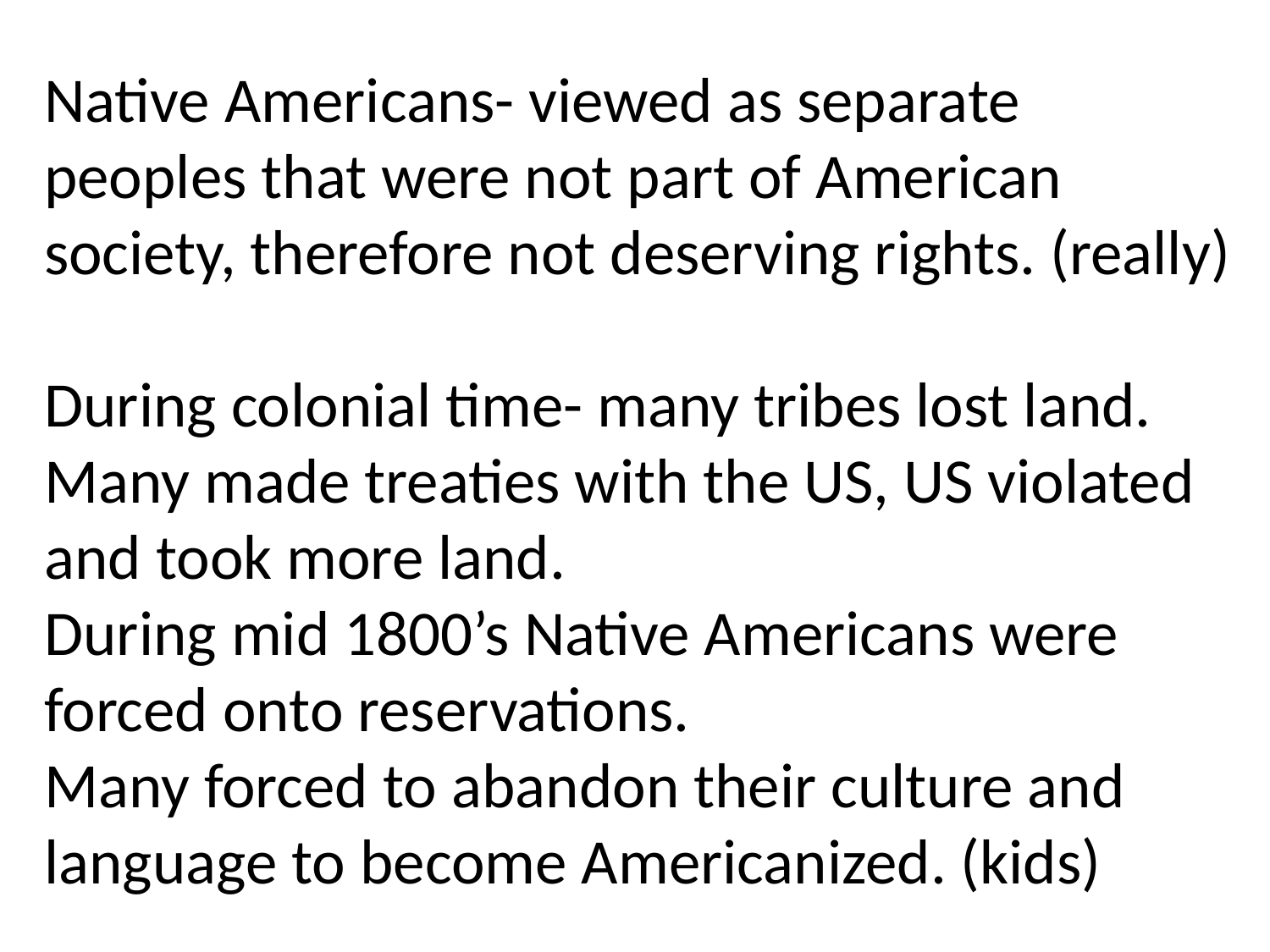

Native Americans- viewed as separate peoples that were not part of American society, therefore not deserving rights. (really)

During colonial time- many tribes lost land.  Many made treaties with the US, US violated and took more land.
During mid 1800’s Native Americans were forced onto reservations.
Many forced to abandon their culture and language to become Americanized. (kids)